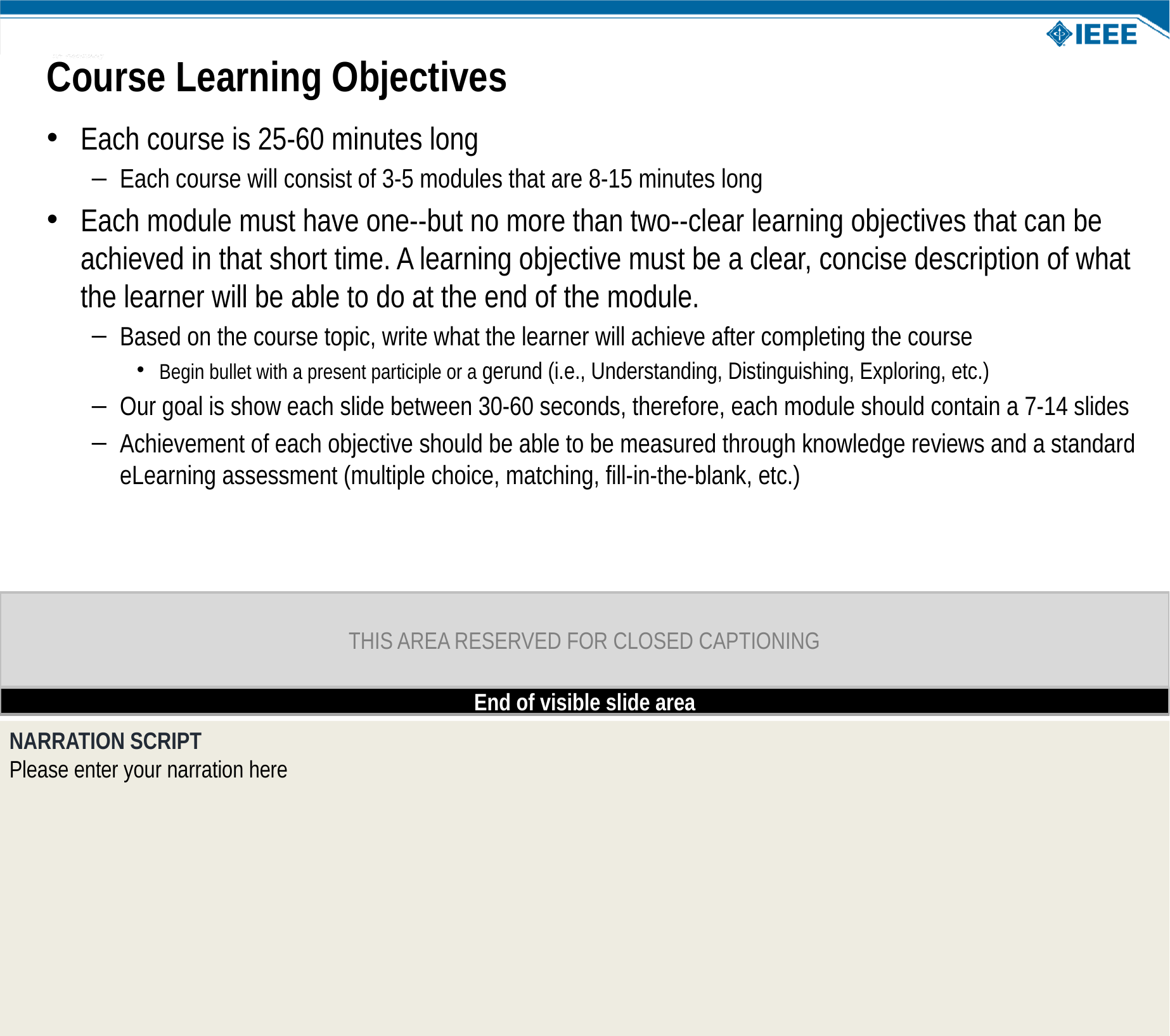

NOTE: This slide is not the final design that will be used when the course is produced. This is just a blank canvas for you to capture your content.
Course Learning Objectives
Each course is 25-60 minutes long
Each course will consist of 3-5 modules that are 8-15 minutes long
Each module must have one--but no more than two--clear learning objectives that can be achieved in that short time. A learning objective must be a clear, concise description of what the learner will be able to do at the end of the module.
Based on the course topic, write what the learner will achieve after completing the course
Begin bullet with a present participle or a gerund (i.e., Understanding, Distinguishing, Exploring, etc.)
Our goal is show each slide between 30-60 seconds, therefore, each module should contain a 7-14 slides
Achievement of each objective should be able to be measured through knowledge reviews and a standard eLearning assessment (multiple choice, matching, fill-in-the-blank, etc.)
NOTE: In this narration script section, type the word-for-word script that will be read while this slide is displayed.
NARRATION SCRIPT
Please enter your narration here